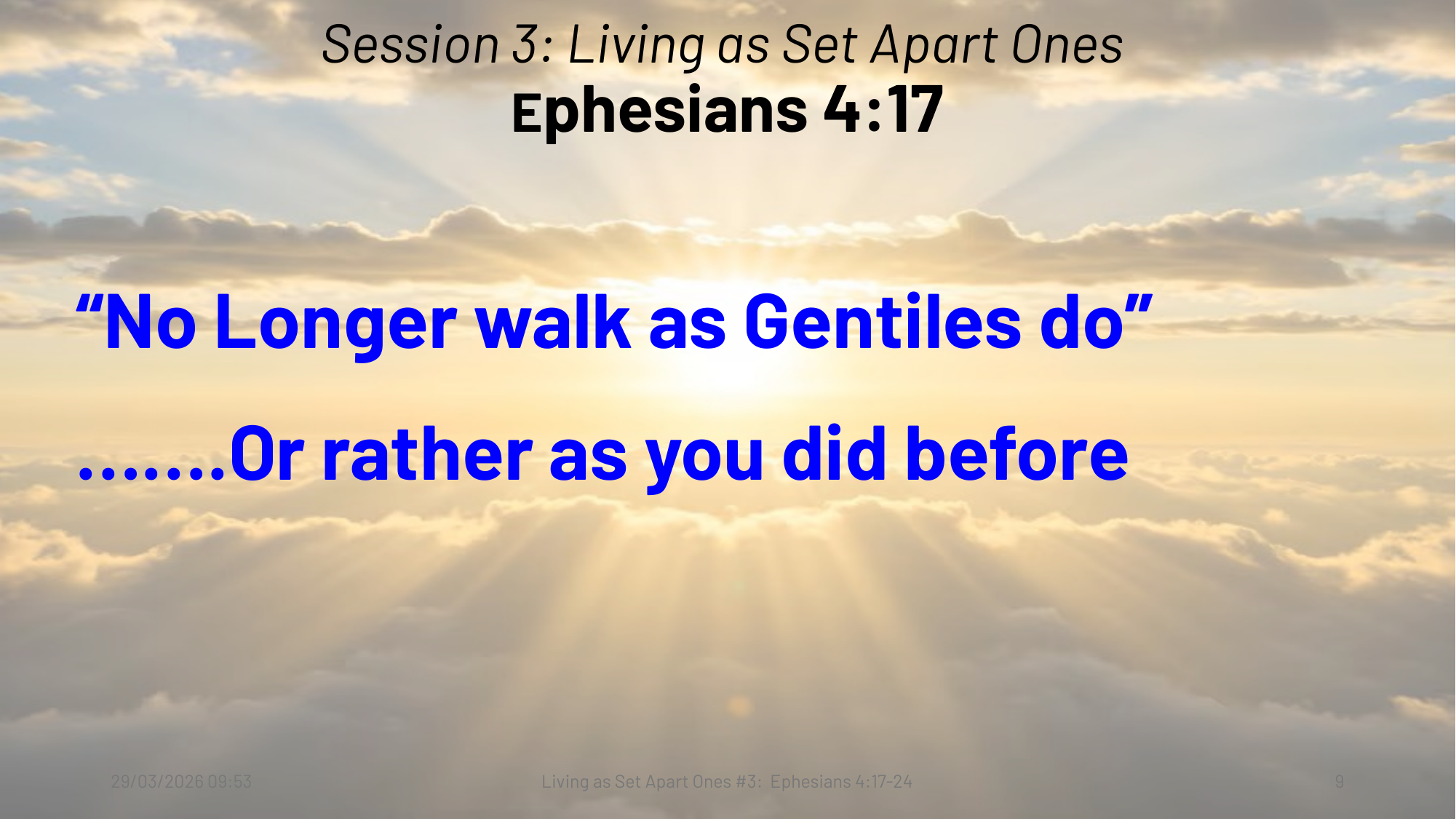

# Session 3: Living as Set Apart Ones Ephesians 4:17
“No Longer walk as Gentiles do”
…….Or rather as you did before
29/03/2026 09:53
Living as Set Apart Ones #3:  Ephesians 4:17-24
9